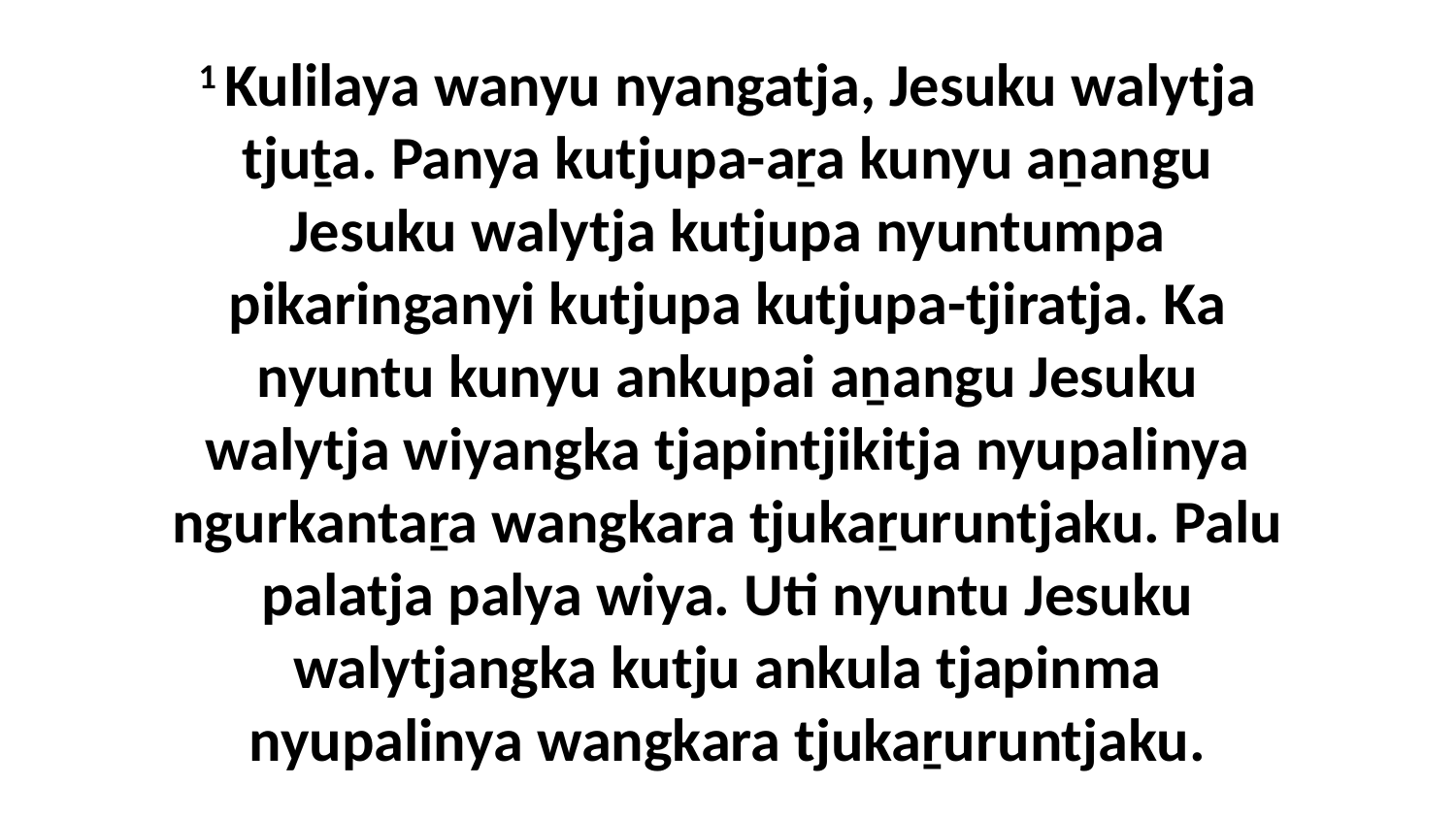

1 Kulilaya wanyu nyangatja, Jesuku walytja tjuṯa. Panya kutjupa-aṟa kunyu aṉangu Jesuku walytja kutjupa nyuntumpa pikaringanyi kutjupa kutjupa-tjiratja. Ka nyuntu kunyu ankupai aṉangu Jesuku walytja wiyangka tjapintjikitja nyupalinya ngurkantaṟa wangkara tjukaṟuruntjaku. Palu palatja palya wiya. Uti nyuntu Jesuku walytjangka kutju ankula tjapinma nyupalinya wangkara tjukaṟuruntjaku.